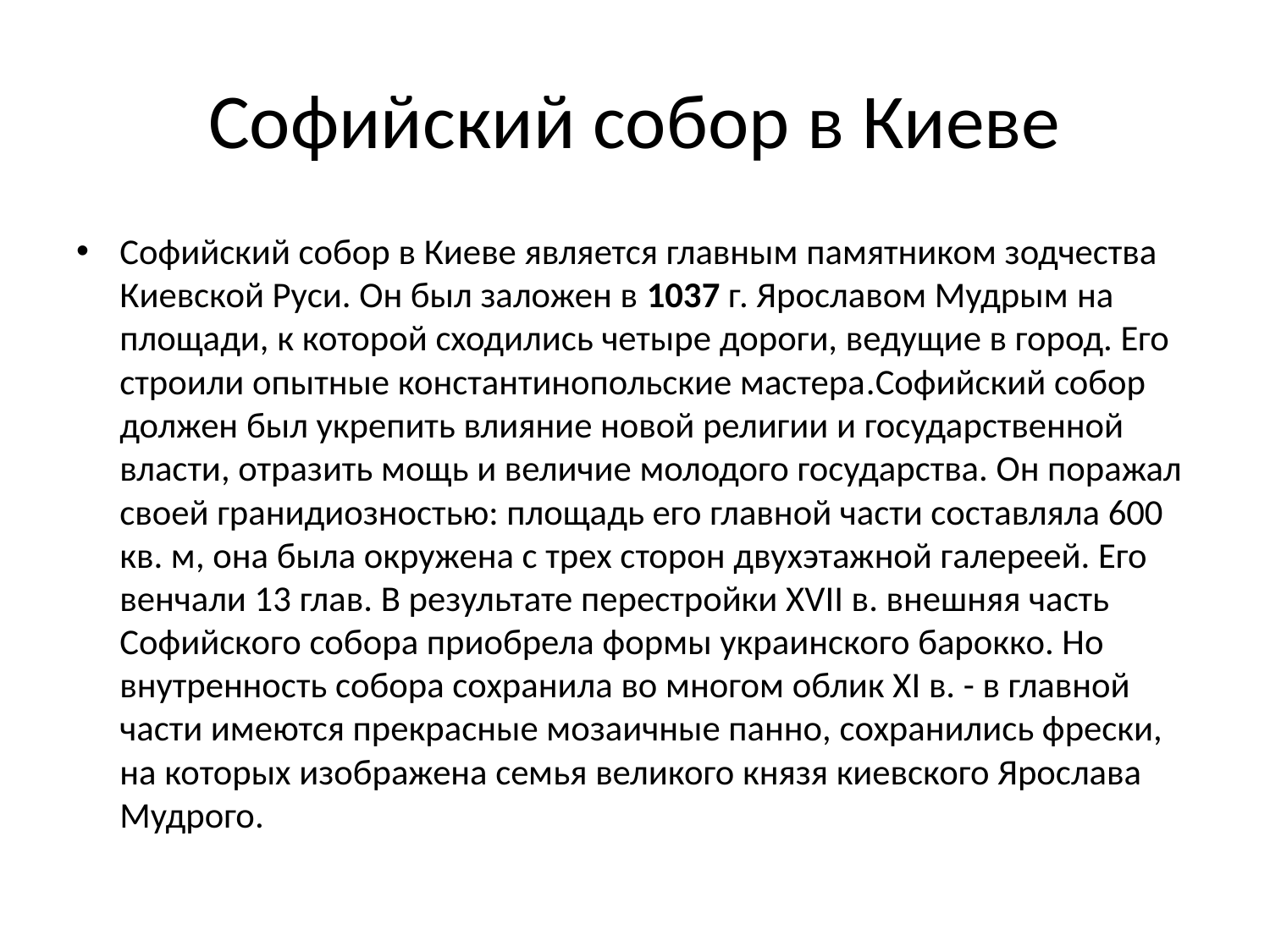

# Софийский собор в Киеве
Софийский собор в Киеве является главным памятником зодчества Киевской Руси. Он был заложен в 1037 г. Ярославом Мудрым на площади, к которой сходились четыре дороги, ведущие в город. Его строили опытные константинопольские мастера.Софийский собор должен был укрепить влияние новой религии и государственной власти, отразить мощь и величие молодого государства. Он поражал своей гранидиозностью: площадь его главной части составляла 600 кв. м, она была окружена с трех сторон двухэтажной галереей. Его венчали 13 глав. В результате перестройки XVII в. внешняя часть Софийского собора приобрела формы украинского барокко. Но внутренность собора сохранила во многом облик XI в. - в главной части имеются прекрасные мозаичные панно, сохранились фрески, на которых изображена семья великого князя киевского Ярослава Мудрого.